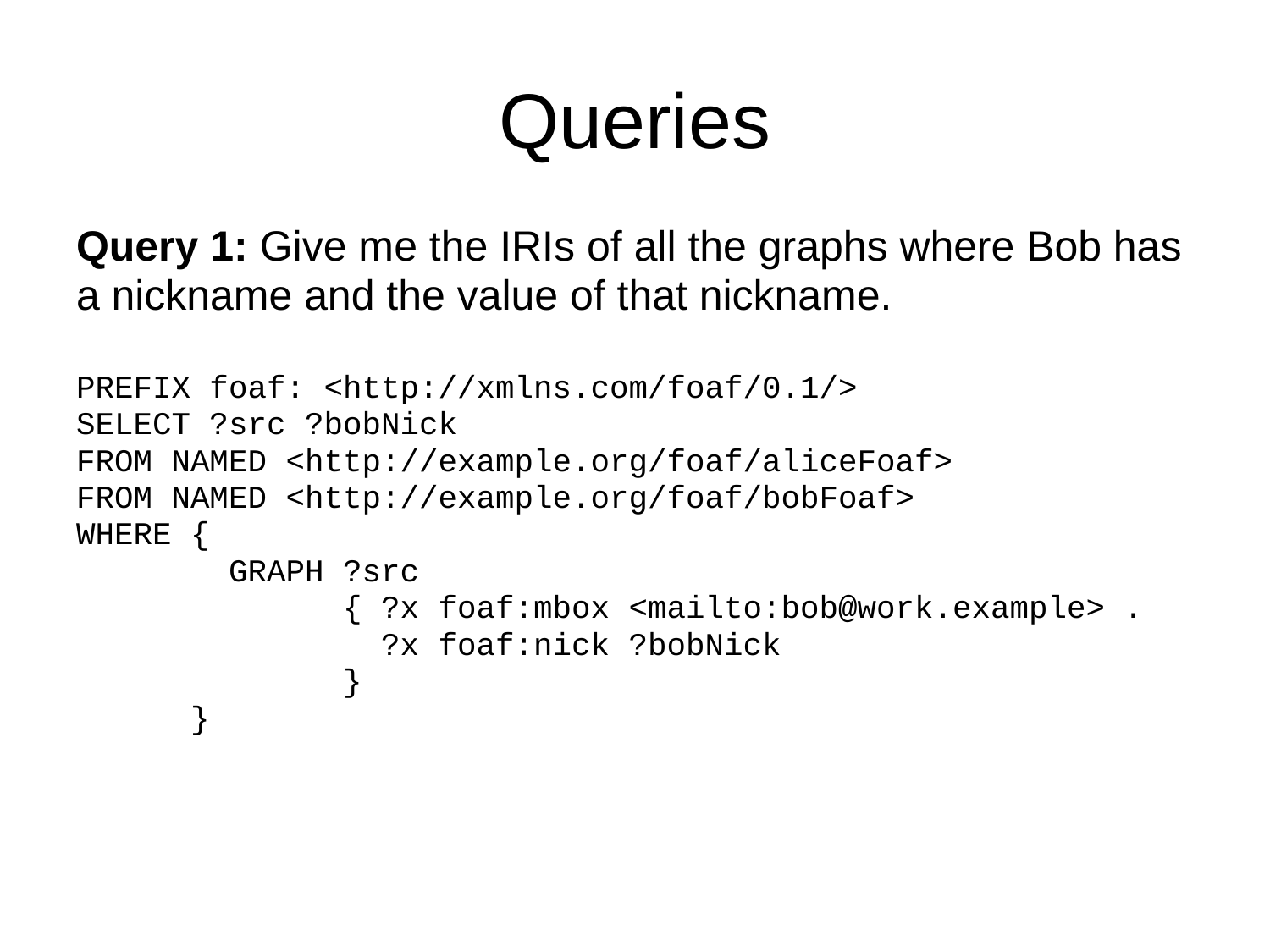

# Queries
Query 1: Give me the IRIs of all the graphs where Bob has
a nickname and the value of that nickname.

PREFIX foaf: <http://xmlns.com/foaf/0.1/>
SELECT ?src ?bobNick
FROM NAMED <http://example.org/foaf/aliceFoaf>
FROM NAMED <http://example.org/foaf/bobFoaf>
WHERE {
        GRAPH ?src
              { ?x foaf:mbox <mailto:bob@work.example> .
                ?x foaf:nick ?bobNick
              }
      }